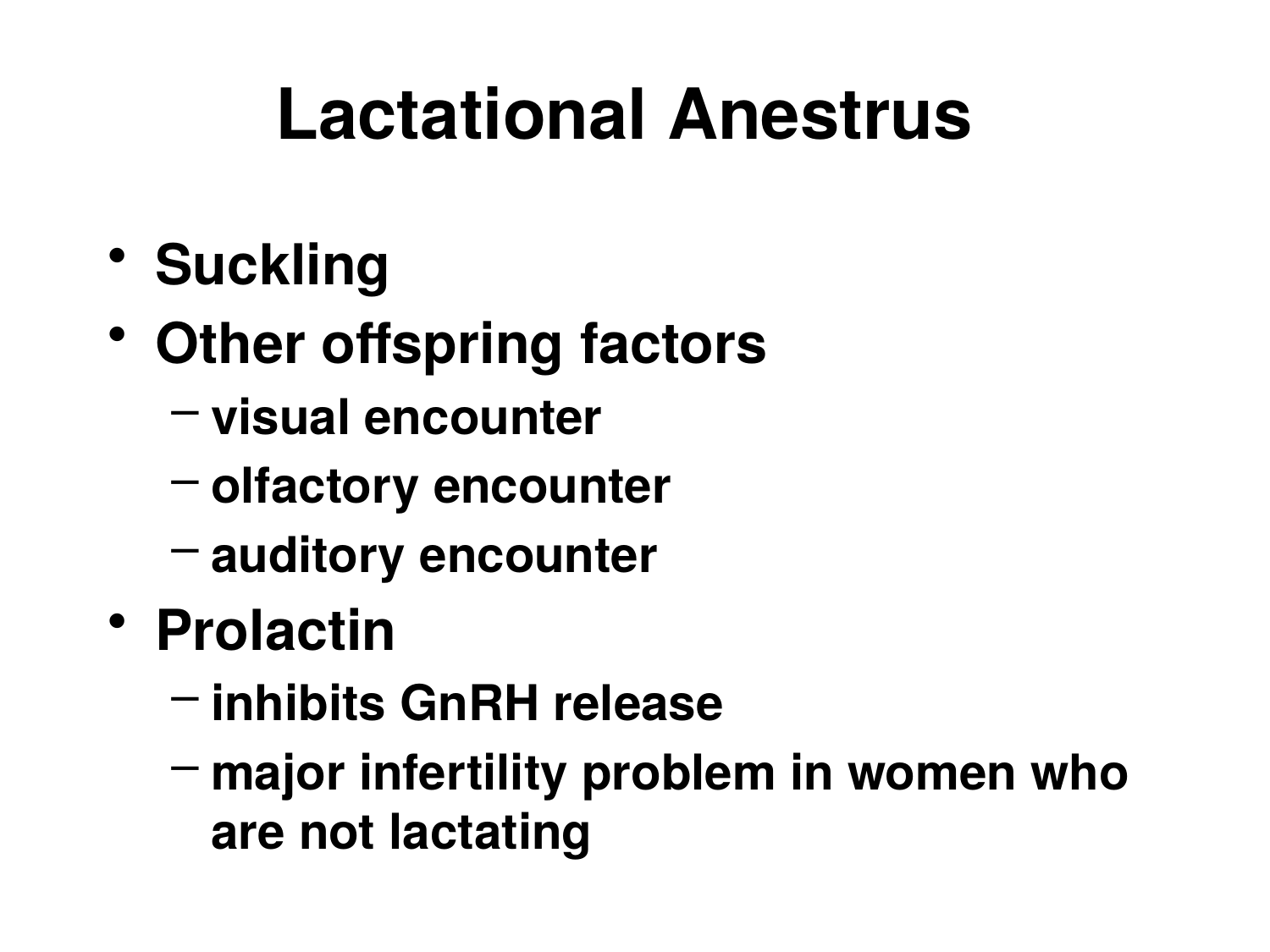

# Lactational Anestrus
Suckling
Other offspring factors
visual encounter
olfactory encounter
auditory encounter
Prolactin
inhibits GnRH release
major infertility problem in women who are not lactating